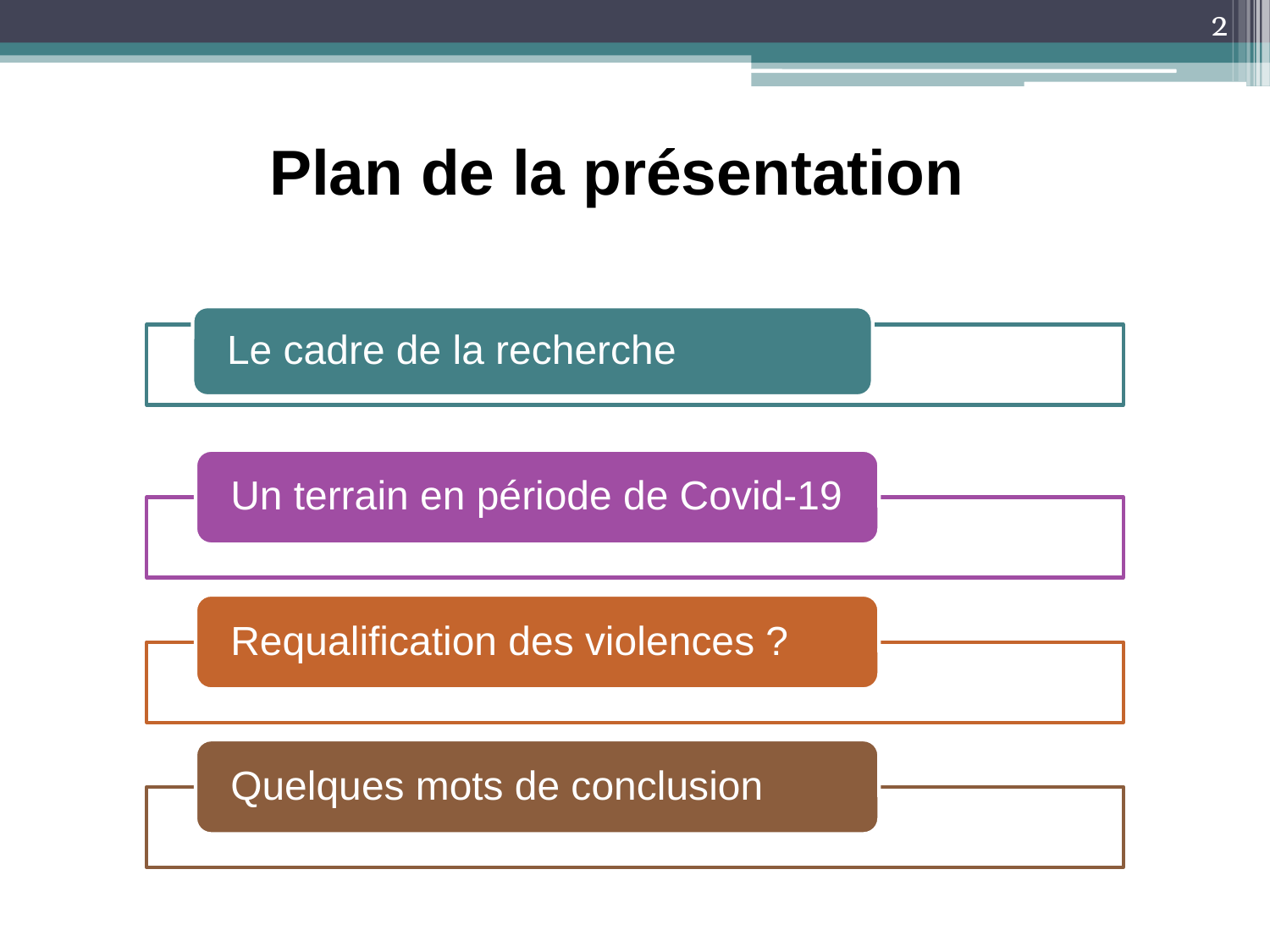

2
# Plan de la présentation
Le cadre de la recherche
Un terrain en période de Covid-19
Requalification des violences ?
Quelques mots de conclusion